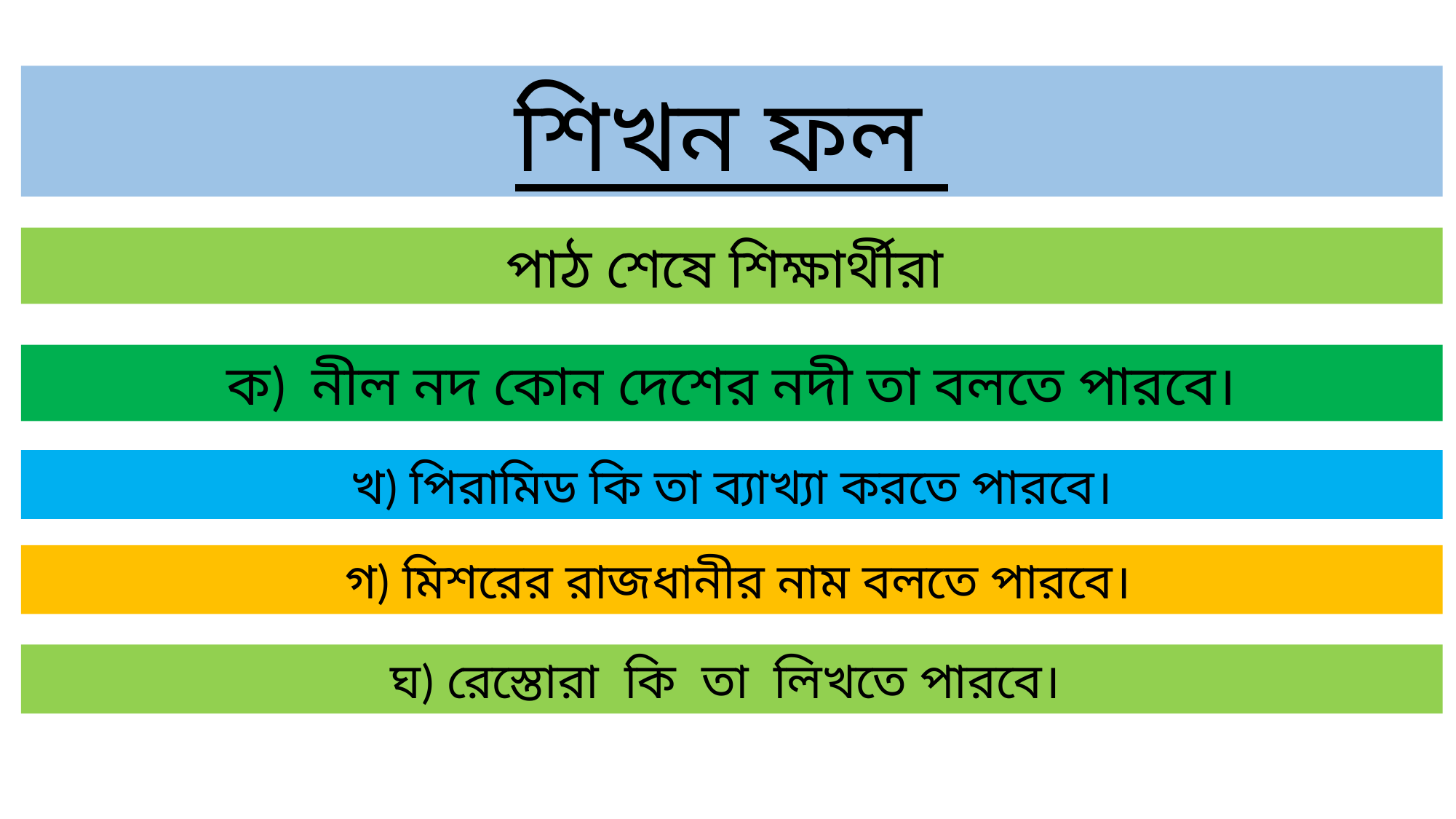

শিখন ফল
পাঠ শেষে শিক্ষার্থীরা
ক)  নীল নদ কোন দেশের নদী তা বলতে পারবে।

খ) পিরামিড কি তা ব্যাখ্যা করতে পারবে।
 গ) মিশরের রাজধানীর নাম বলতে পারবে।
ঘ) রেস্তোরা  কি  তা  লিখতে পারবে।